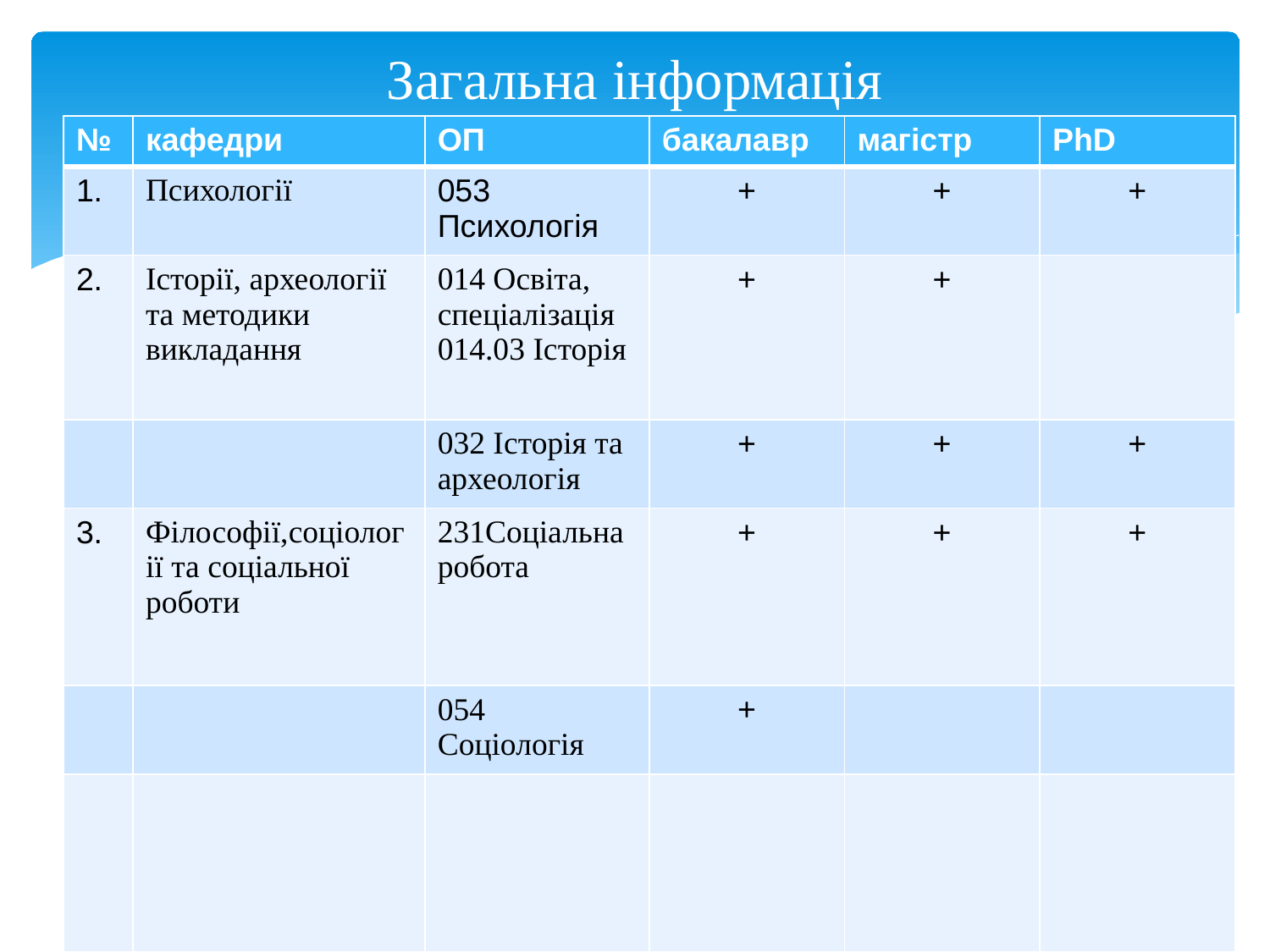

# Загальна інформація
| № | кафедри | ОП | бакалавр | магістр | PhD |
| --- | --- | --- | --- | --- | --- |
| 1. | Психології | 053 Психологія | + | + | + |
| 2. | Історії, археології та методики викладання | 014 Освіта, спеціалізація 014.03 Історія | + | + |  |
|  |  | 032 Історія та археологія | + | + | + |
| 3. | Філософії,соціології та соціальної роботи | 231Соціальна робота | + | + | + |
|  |  | 054 Соціологія | + |  |  |
|  |  |  |  |  |  |